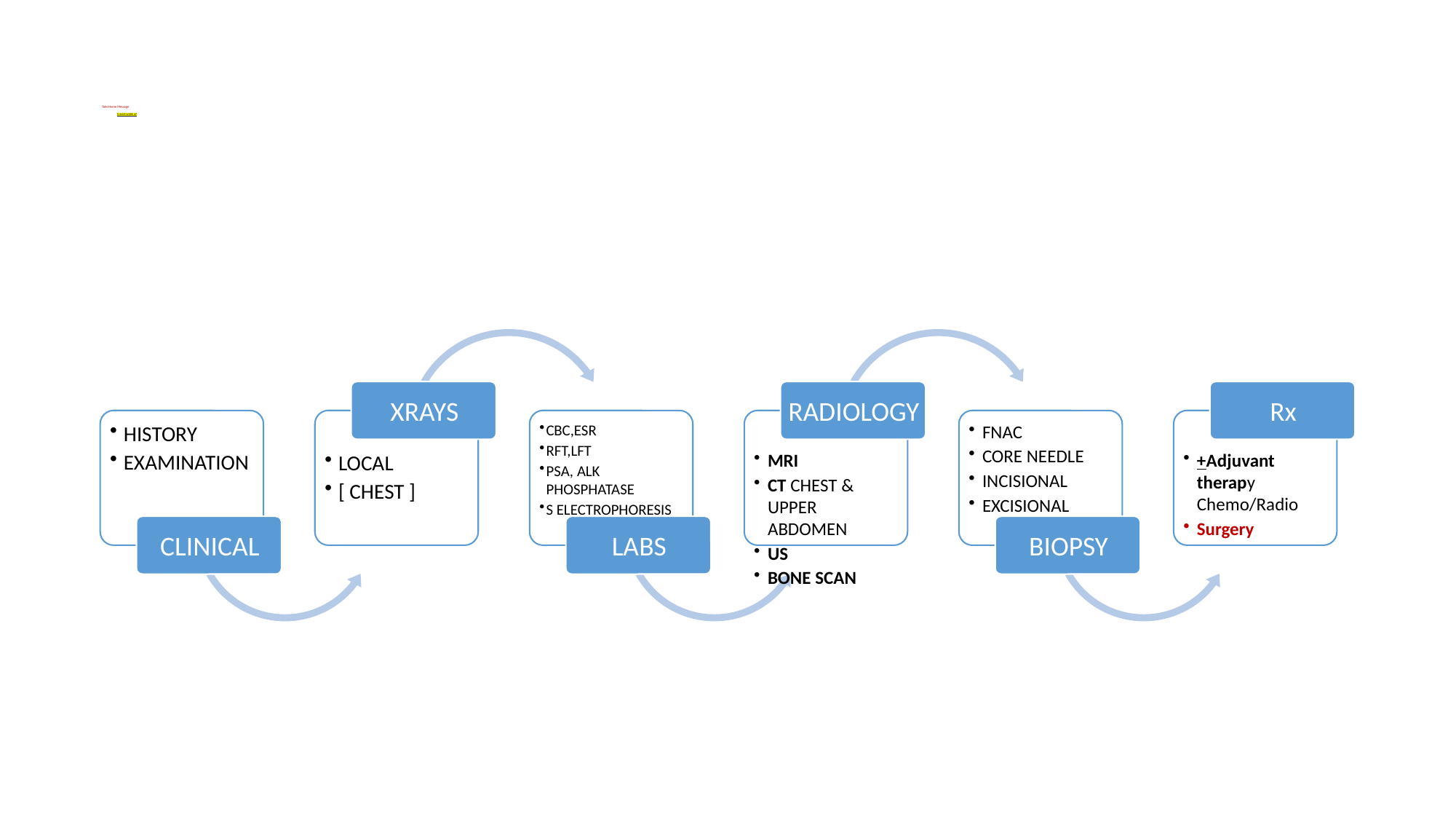

# Take Home Message TUMOR WORK UP
HISTORY
EXAMINATION
CLINICAL
LOCAL
[ CHEST ]

XRAYS
CBC,ESR
RFT,LFT
PSA, ALK PHOSPHATASE
S ELECTROPHORESIS
LABS
MRI
CT CHEST & UPPER ABDOMEN
US
BONE SCAN
RADIOLOGY
FNAC
CORE NEEDLE
INCISIONAL
EXCISIONAL

BIOPSY
+Adjuvant therapy Chemo/Radio
Surgery
Rx